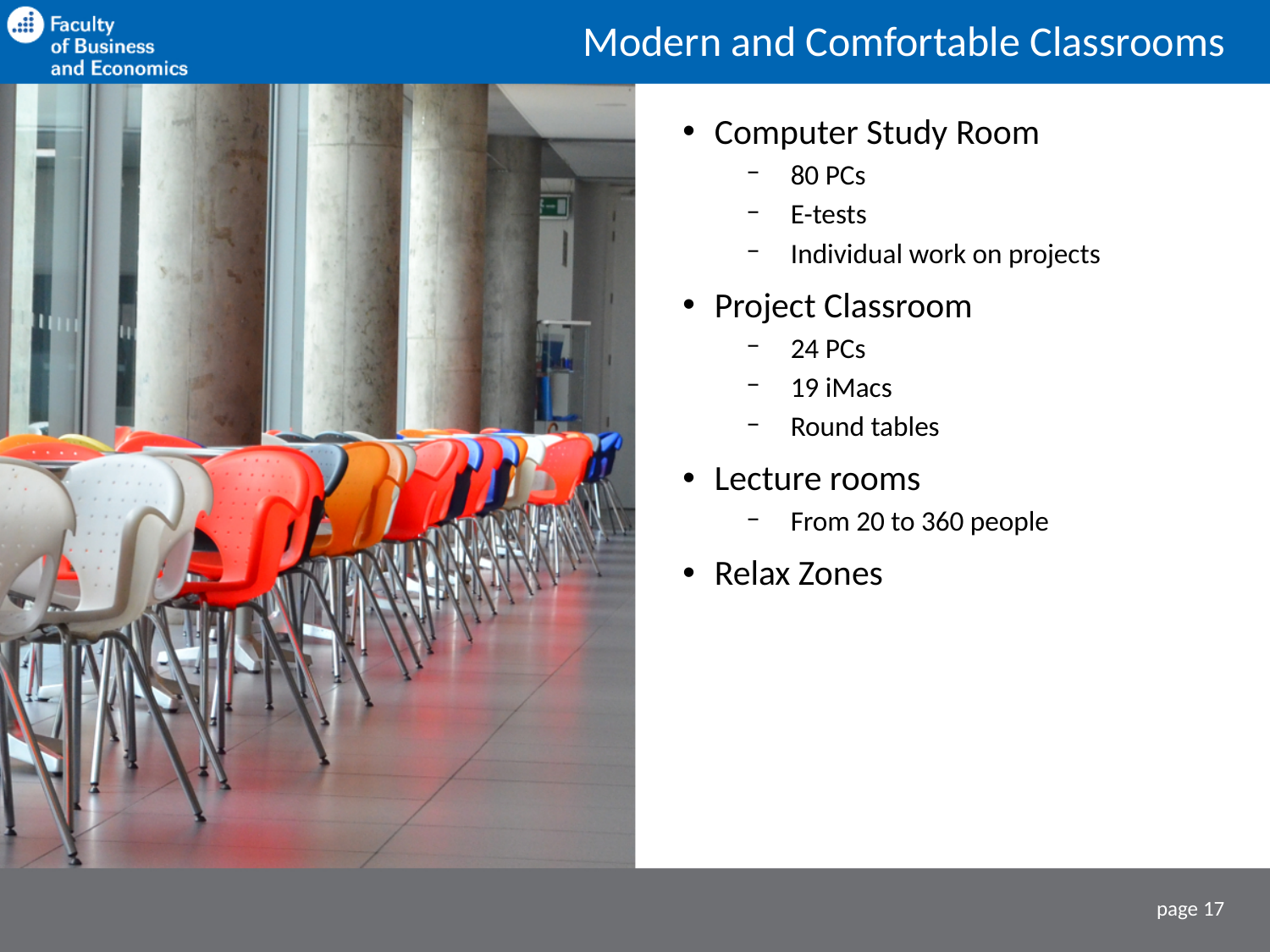

Modern and Comfortable Classrooms
Computer Study Room
  80 PCs
  E-tests
  Individual work on projects
Project Classroom
  24 PCs
  19 iMacs
  Round tables
Lecture rooms
  From 20 to 360 people
Relax Zones
page 17